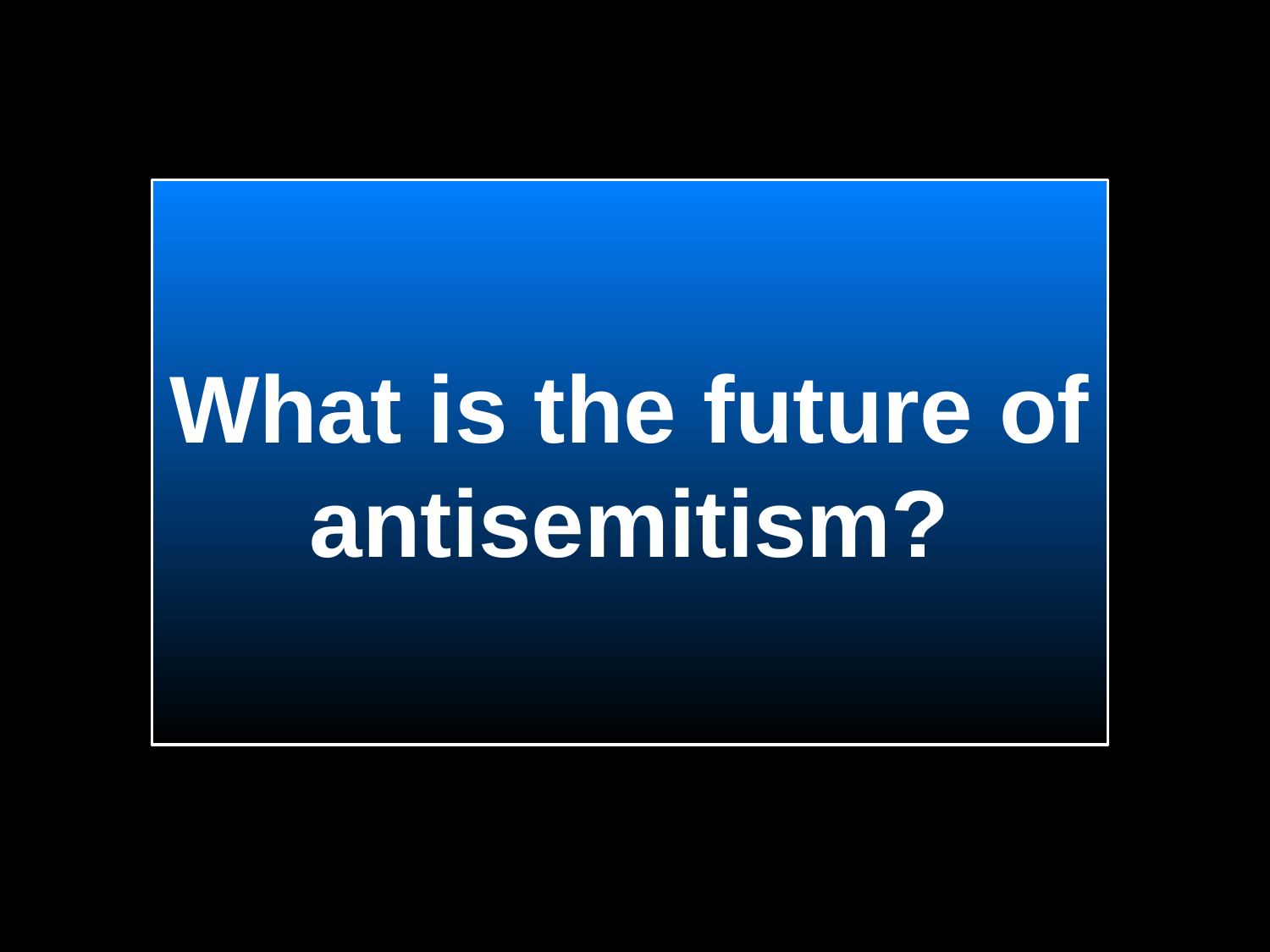

# What is the future of antisemitism?